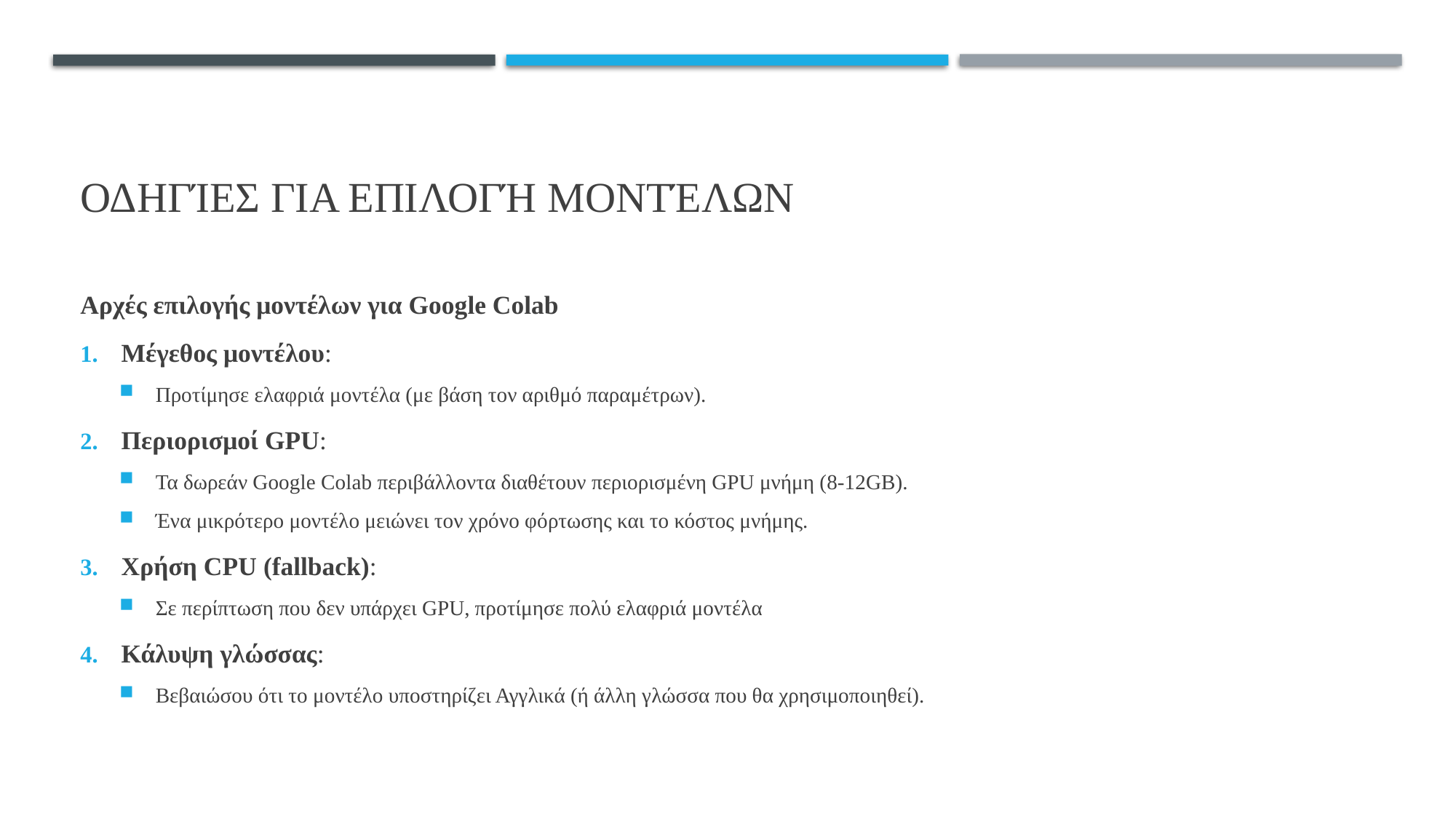

# Οδηγίες για επιλογή μοντέλων
Αρχές επιλογής μοντέλων για Google Colab
Μέγεθος μοντέλου:
Προτίμησε ελαφριά μοντέλα (με βάση τον αριθμό παραμέτρων).
Περιορισμοί GPU:
Τα δωρεάν Google Colab περιβάλλοντα διαθέτουν περιορισμένη GPU μνήμη (8-12GB).
Ένα μικρότερο μοντέλο μειώνει τον χρόνο φόρτωσης και το κόστος μνήμης.
Χρήση CPU (fallback):
Σε περίπτωση που δεν υπάρχει GPU, προτίμησε πολύ ελαφριά μοντέλα
Κάλυψη γλώσσας:
Βεβαιώσου ότι το μοντέλο υποστηρίζει Αγγλικά (ή άλλη γλώσσα που θα χρησιμοποιηθεί).